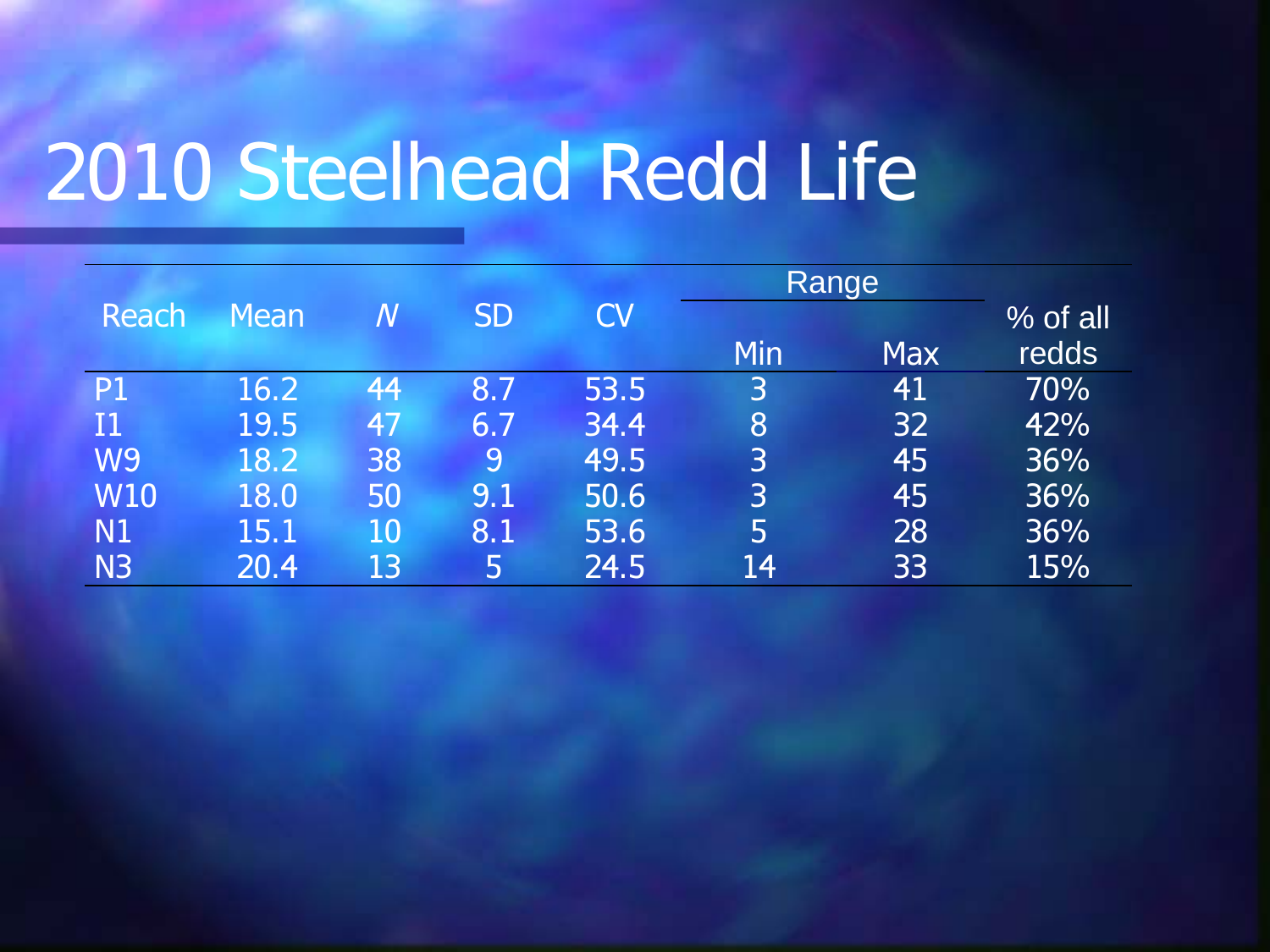

# 2010 Steelhead Redd Life

| Reach | Mean | N | SD | CV | Range |  | % of all redds |
| --- | --- | --- | --- | --- | --- | --- | --- |
|  |  |  |  |  | Min | Max |  |
| P1 | 16.2 | 44 | 8.7 | 53.5 | 3 | 41 | 70% |
| I1 | 19.5 | 47 | 6.7 | 34.4 | 8 | 32 | 42% |
| W9 | 18.2 | 38 | 9 | 49.5 | 3 | 45 | 36% |
| W10 | 18.0 | 50 | 9.1 | 50.6 | 3 | 45 | 36% |
| N1 | 15.1 | 10 | 8.1 | 53.6 | 5 | 28 | 36% |
| N3 | 20.4 | 13 | 5 | 24.5 | 14 | 33 | 15% |